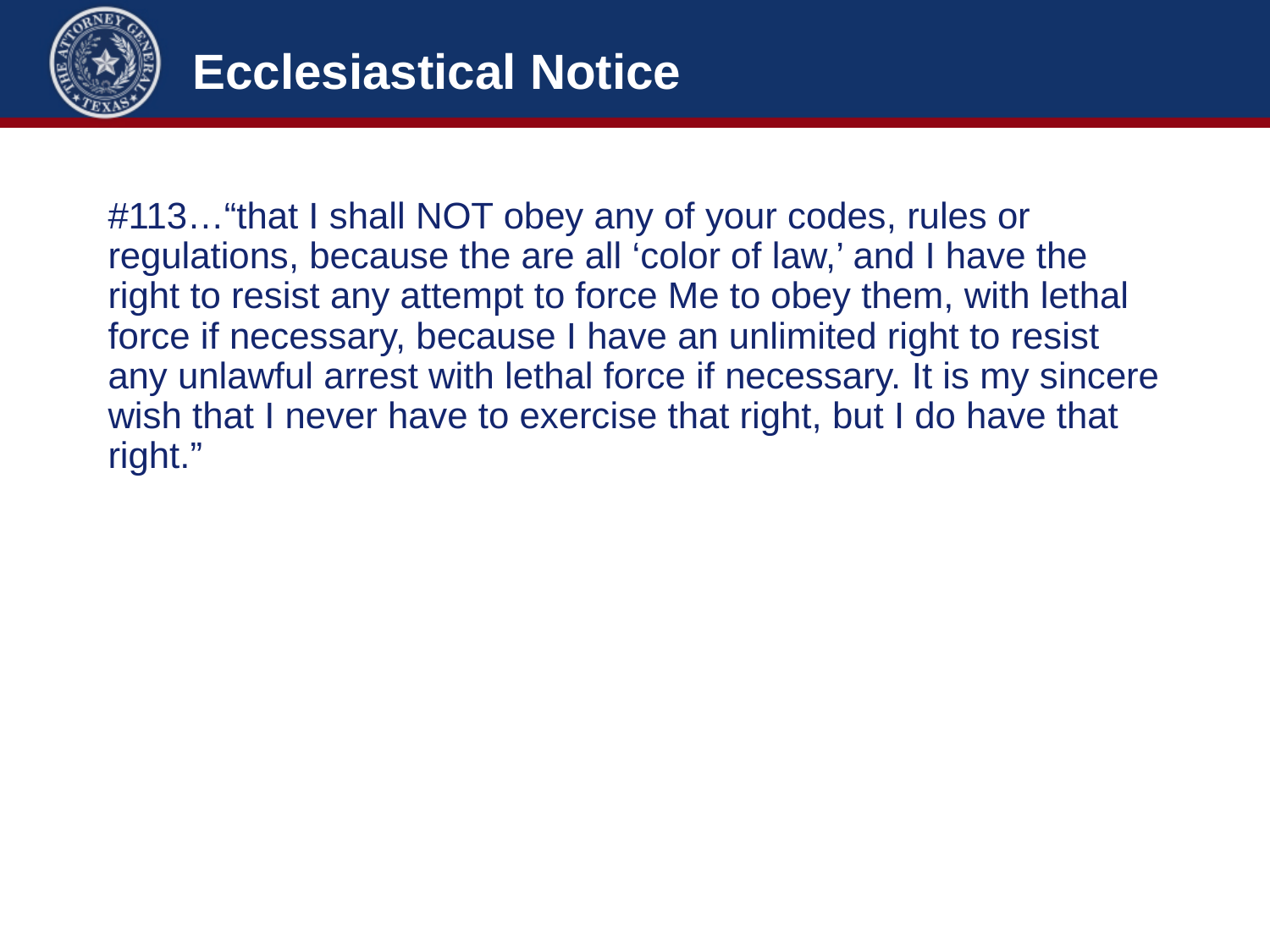

# Ecclesiastical Notice
#113…“that I shall NOT obey any of your codes, rules or regulations, because the are all ‘color of law,’ and I have the right to resist any attempt to force Me to obey them, with lethal force if necessary, because I have an unlimited right to resist any unlawful arrest with lethal force if necessary. It is my sincere wish that I never have to exercise that right, but I do have that right.”